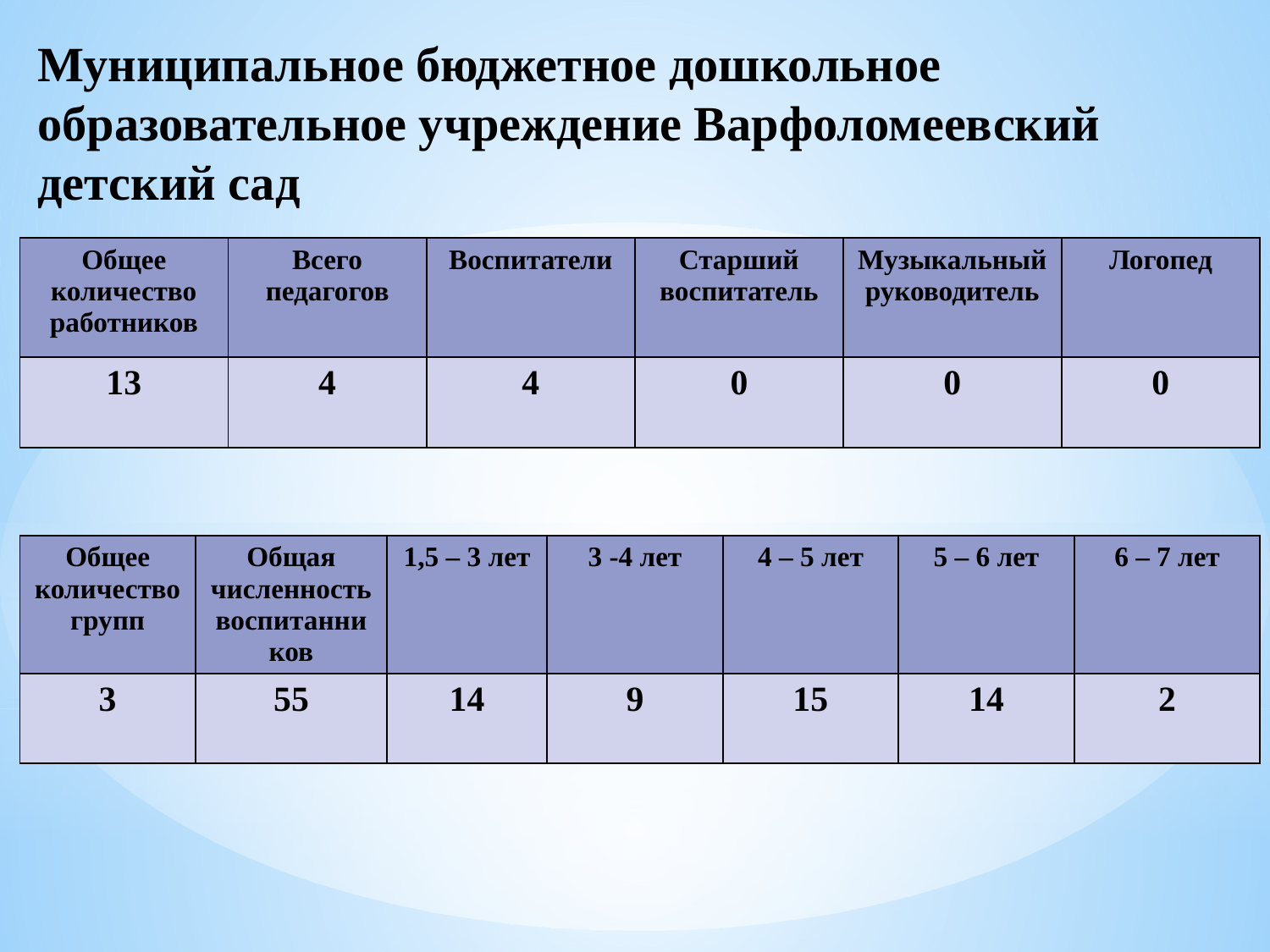

# Муниципальное бюджетное дошкольное образовательное учреждение Варфоломеевский детский сад
| Общее количество работников | Всего педагогов | Воспитатели | Старший воспитатель | Музыкальный руководитель | Логопед |
| --- | --- | --- | --- | --- | --- |
| 13 | 4 | 4 | 0 | 0 | 0 |
| Общее количество групп | Общая численность воспитанников | 1,5 – 3 лет | 3 -4 лет | 4 – 5 лет | 5 – 6 лет | 6 – 7 лет |
| --- | --- | --- | --- | --- | --- | --- |
| 3 | 55 | 14 | 9 | 15 | 14 | 2 |